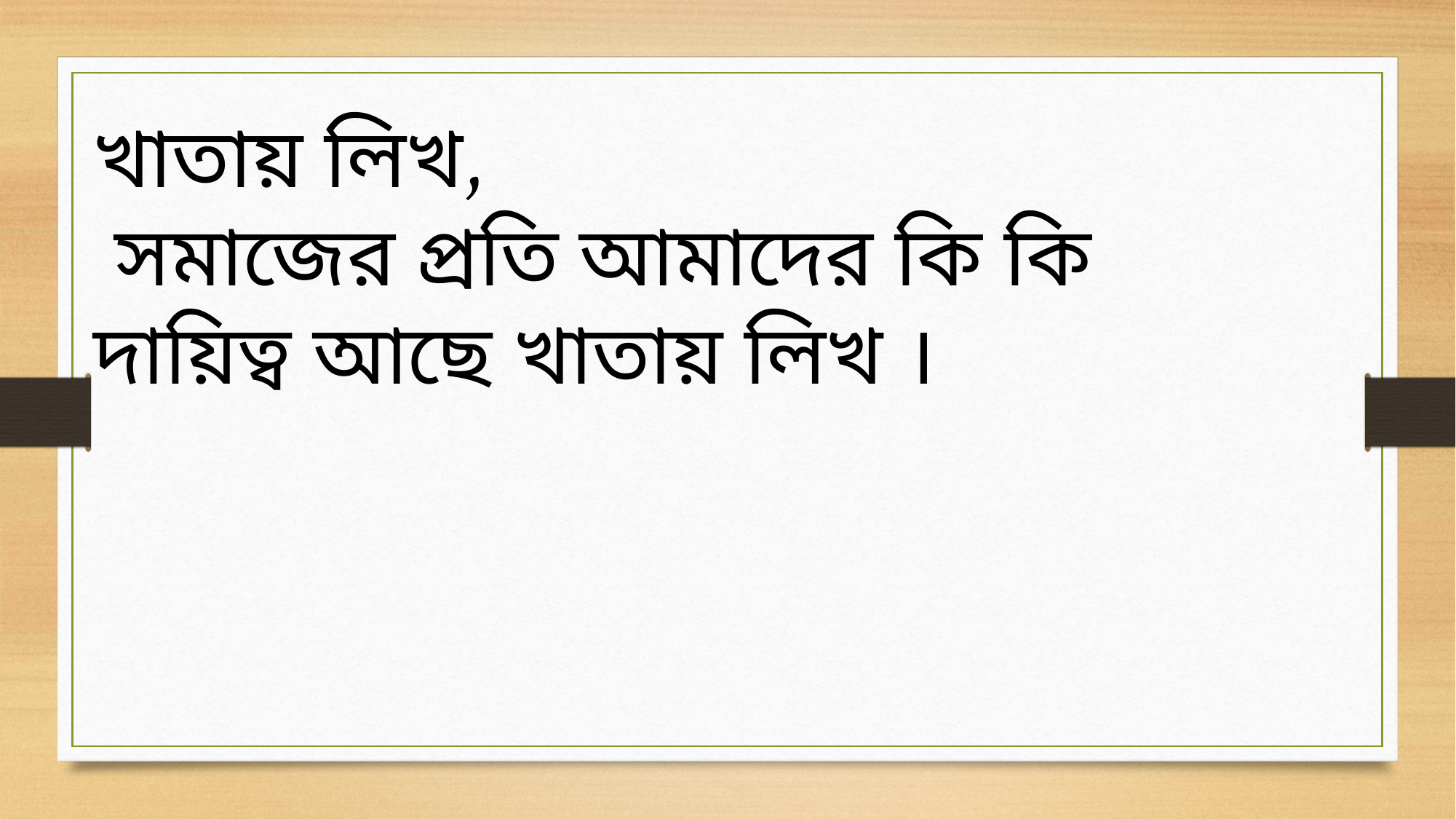

খাতায় লিখ,
 সমাজের প্রতি আমাদের কি কি দায়িত্ব আছে খাতায় লিখ ।